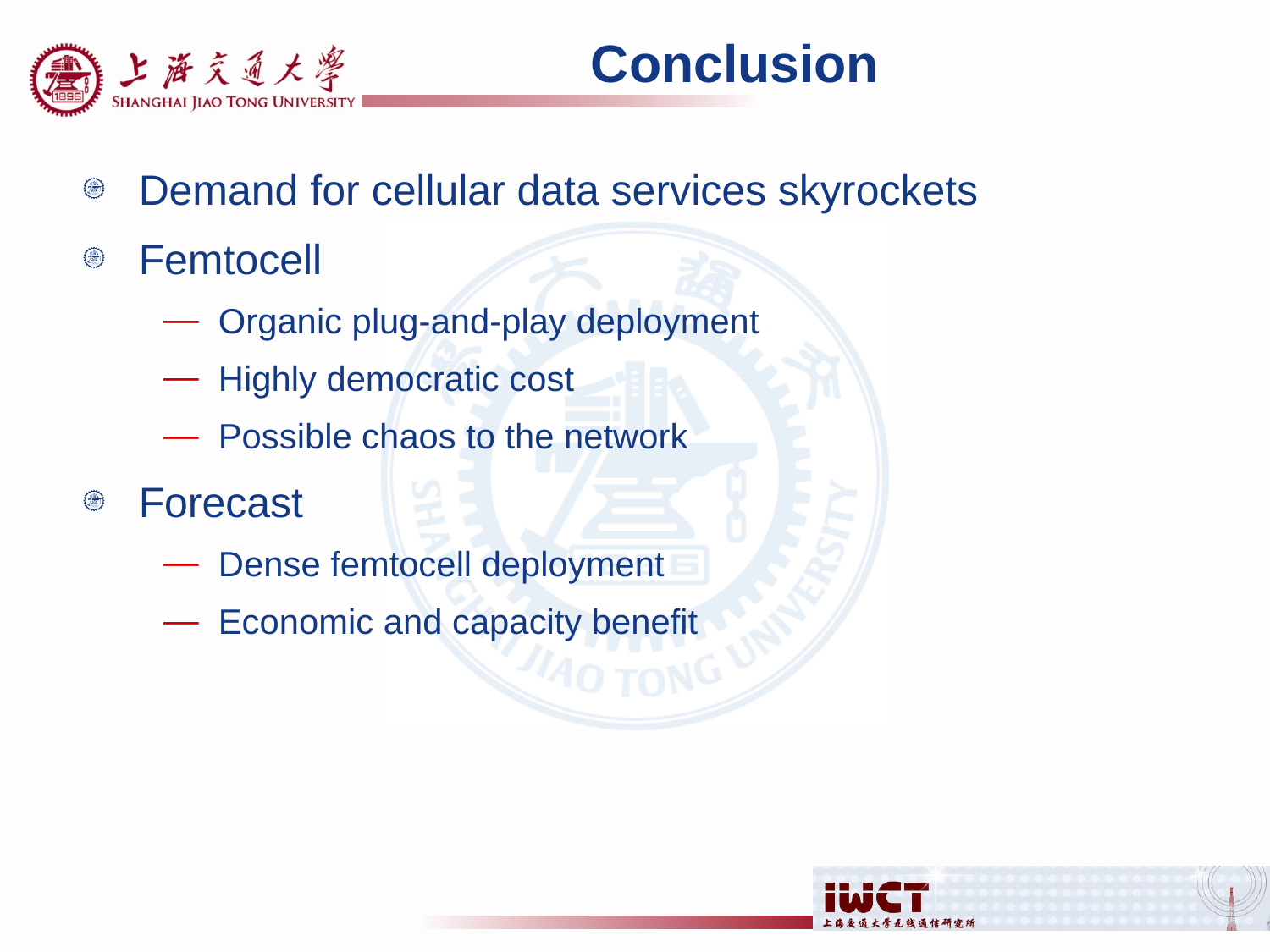

# Conclusion
Demand for cellular data services skyrockets
Femtocell
Organic plug-and-play deployment
Highly democratic cost
Possible chaos to the network
Forecast
Dense femtocell deployment
Economic and capacity benefit